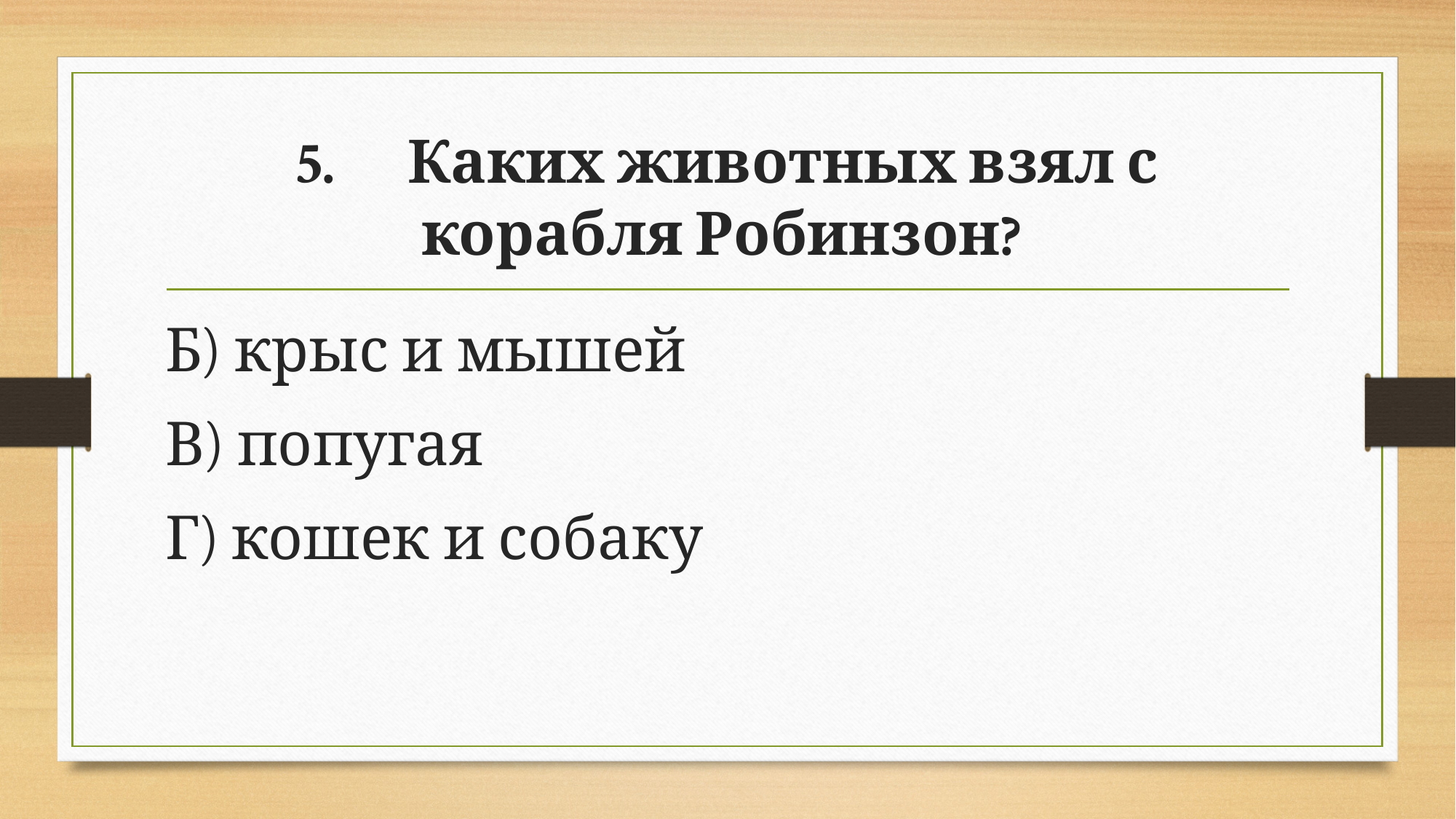

# 5.      Каких животных взял с корабля Робинзон?
Б) крыс и мышей
В) попугая
Г) кошек и собаку